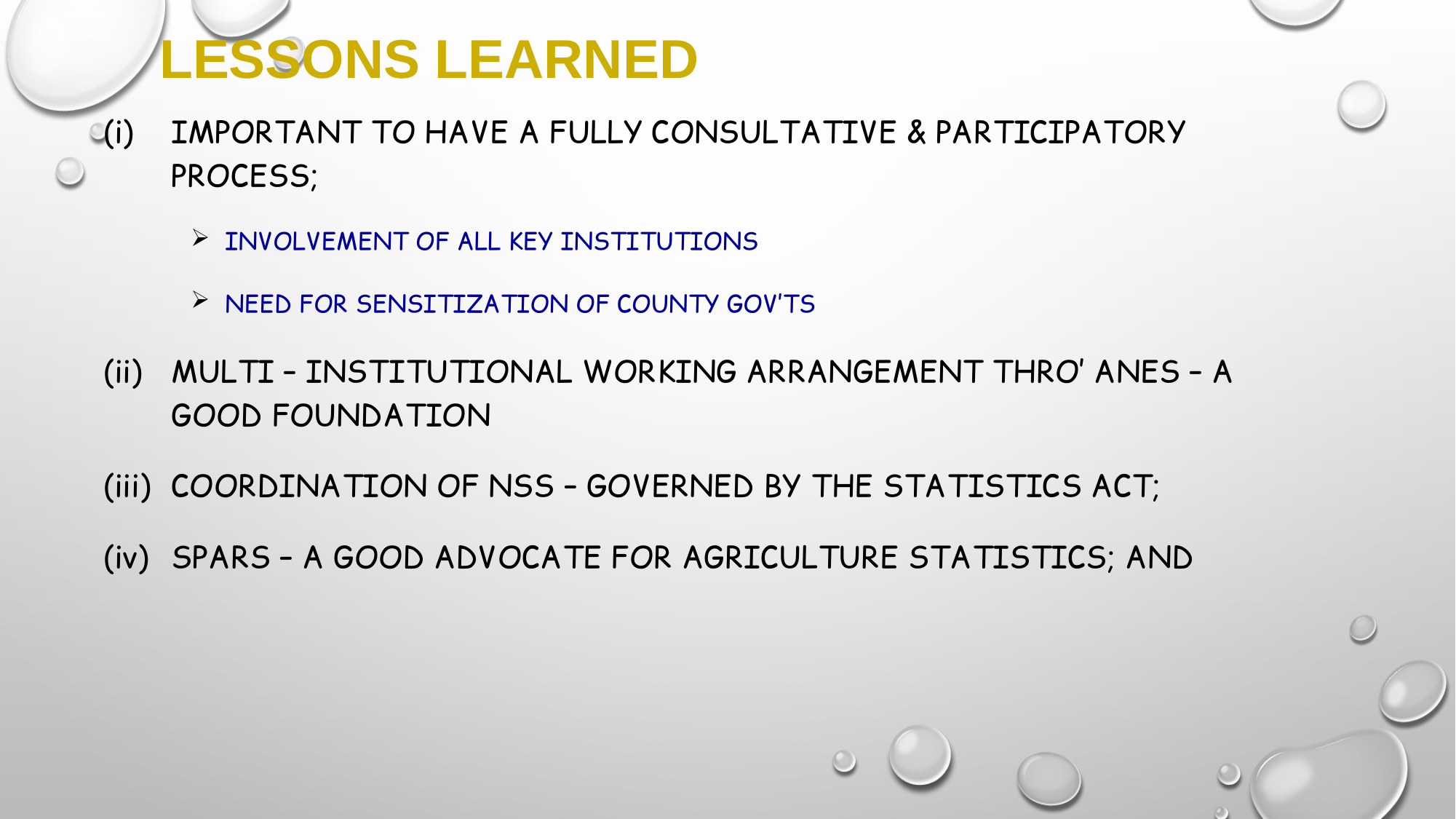

# Lessons Learned
Important to have a fully consultative & participatory process;
Involvement of all key institutions
Need for Sensitization of County Gov’ts
Multi – institutional working arrangement thro’ ANES – a good foundation
Coordination of NSS – governed by the Statistics Act;
SPARS – A good advocate for agriculture statistics; and